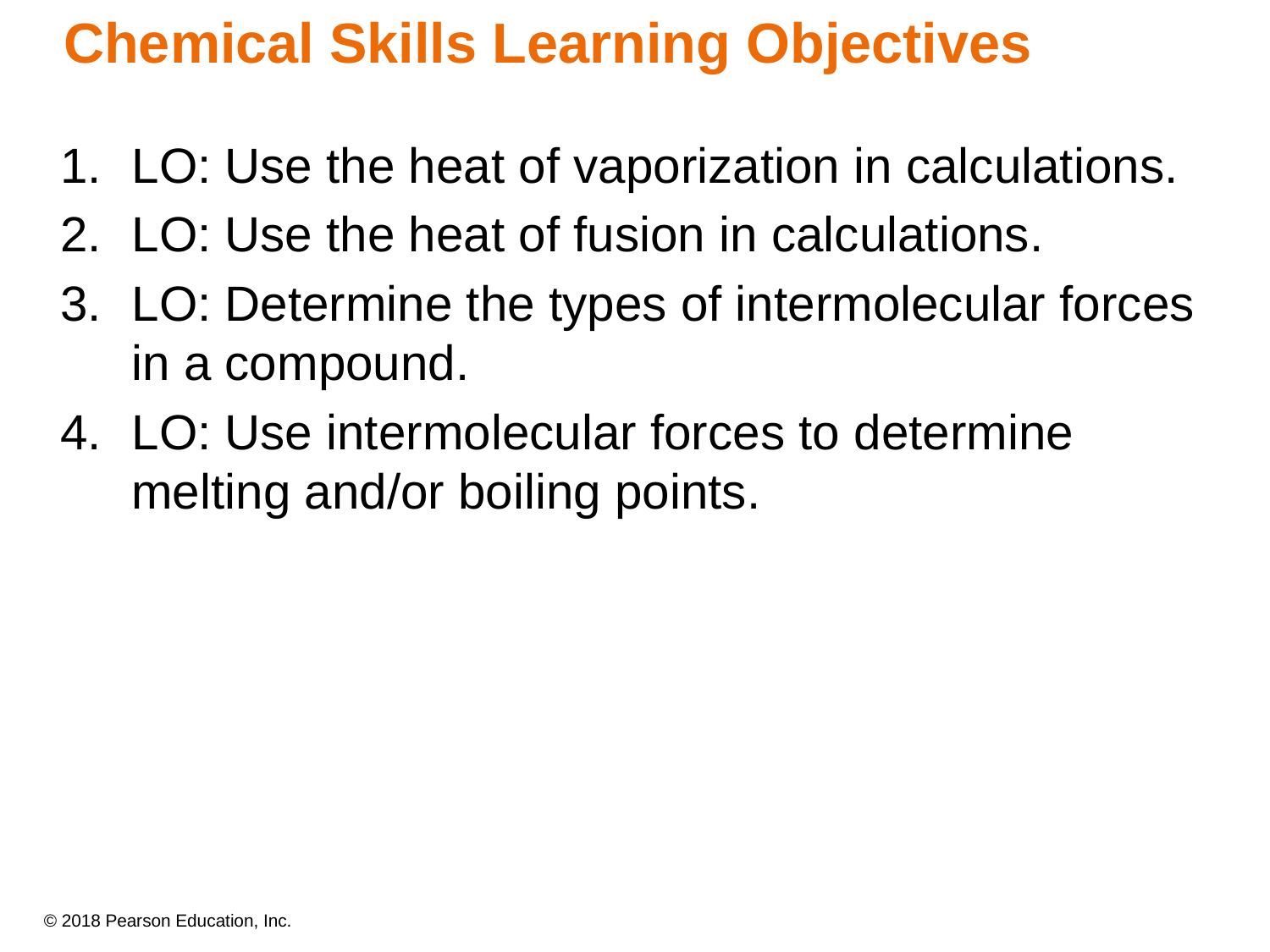

# Chemical Skills Learning Objectives
LO: Use the heat of vaporization in calculations.
LO: Use the heat of fusion in calculations.
LO: Determine the types of intermolecular forces in a compound.
LO: Use intermolecular forces to determine melting and/or boiling points.